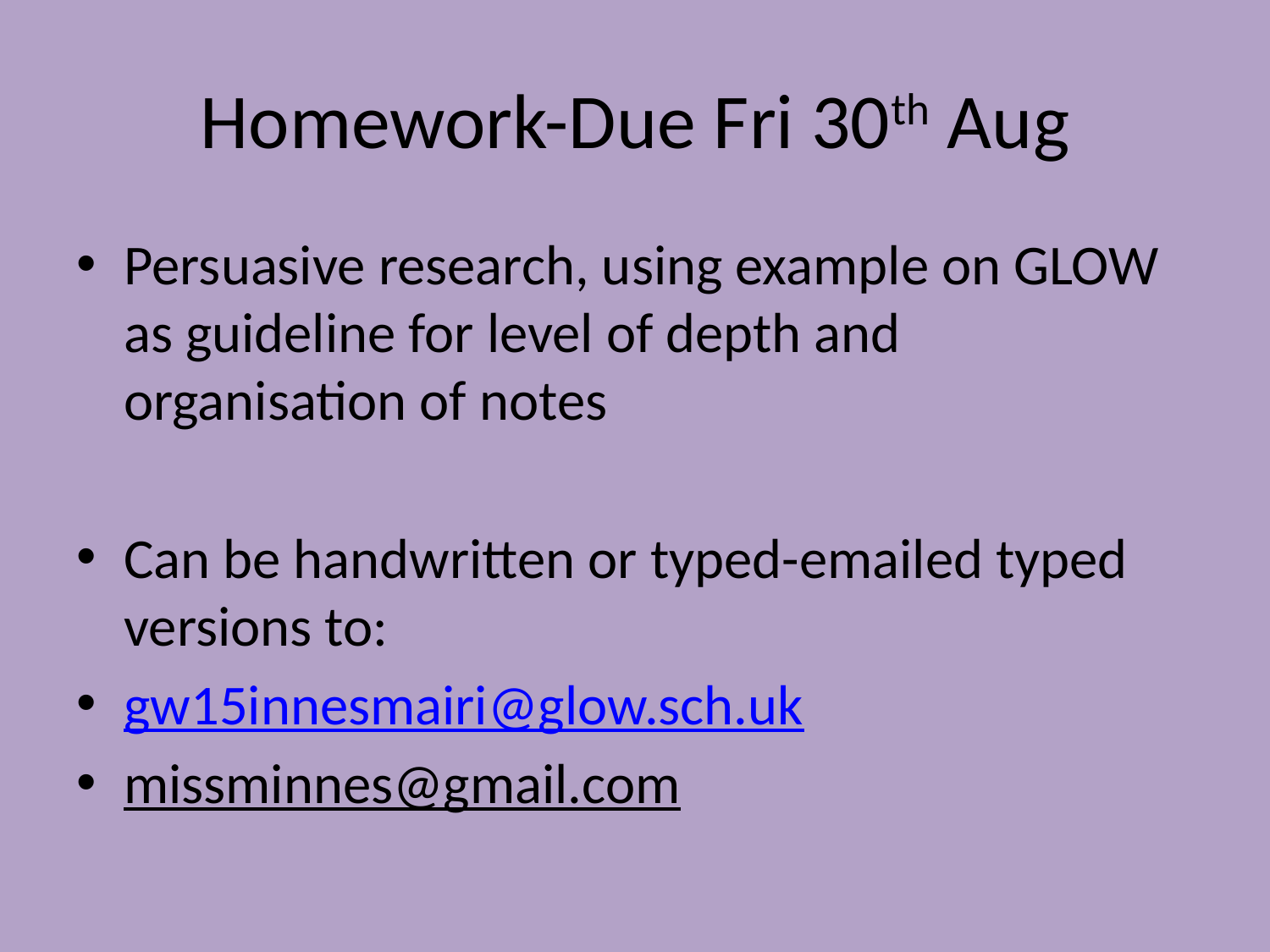

# Homework-Due Fri 30th Aug
Persuasive research, using example on GLOW as guideline for level of depth and organisation of notes

Can be handwritten or typed-emailed typed versions to:
gw15innesmairi@glow.sch.uk
missminnes@gmail.com